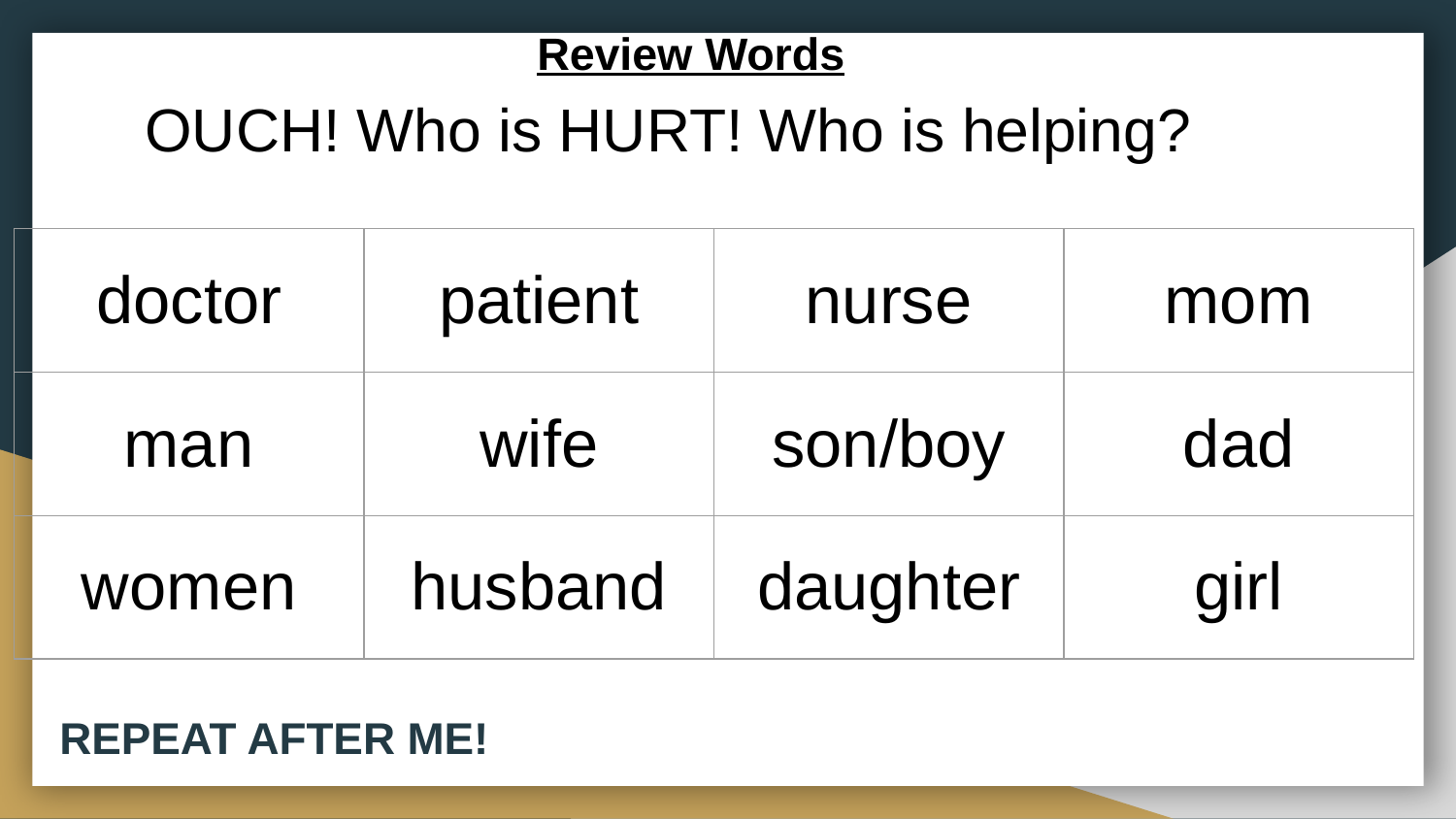

Review Words
# OUCH! Who is HURT! Who is helping?
| doctor | patient | nurse | mom |
| --- | --- | --- | --- |
| man | wife | son/boy | dad |
| women | husband | daughter | girl |
REPEAT AFTER ME!